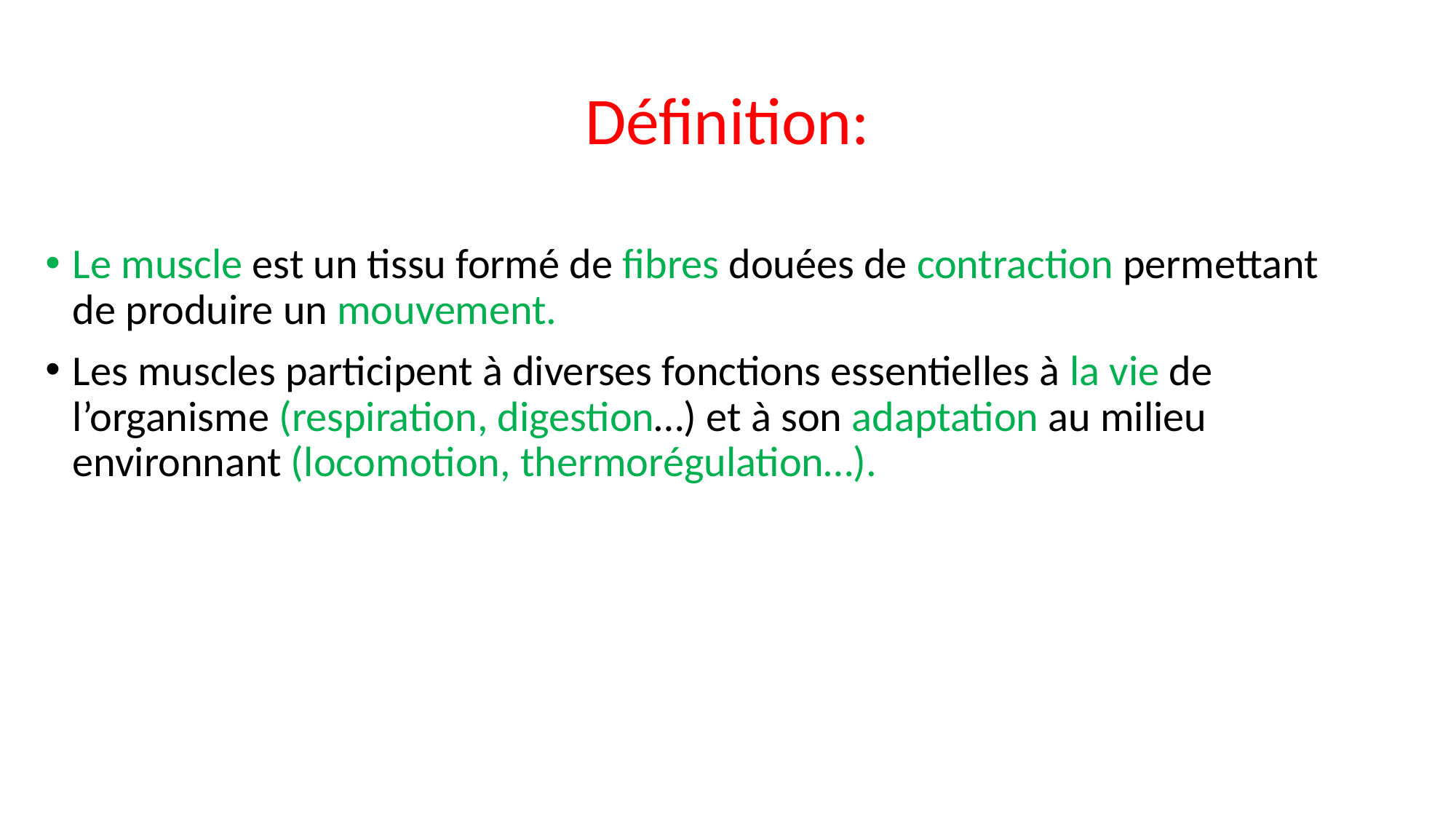

# Définition:
Le muscle est un tissu formé de fibres douées de contraction permettant de produire un mouvement.
Les muscles participent à diverses fonctions essentielles à la vie de l’organisme (respiration, digestion…) et à son adaptation au milieu environnant (locomotion, thermorégulation…).